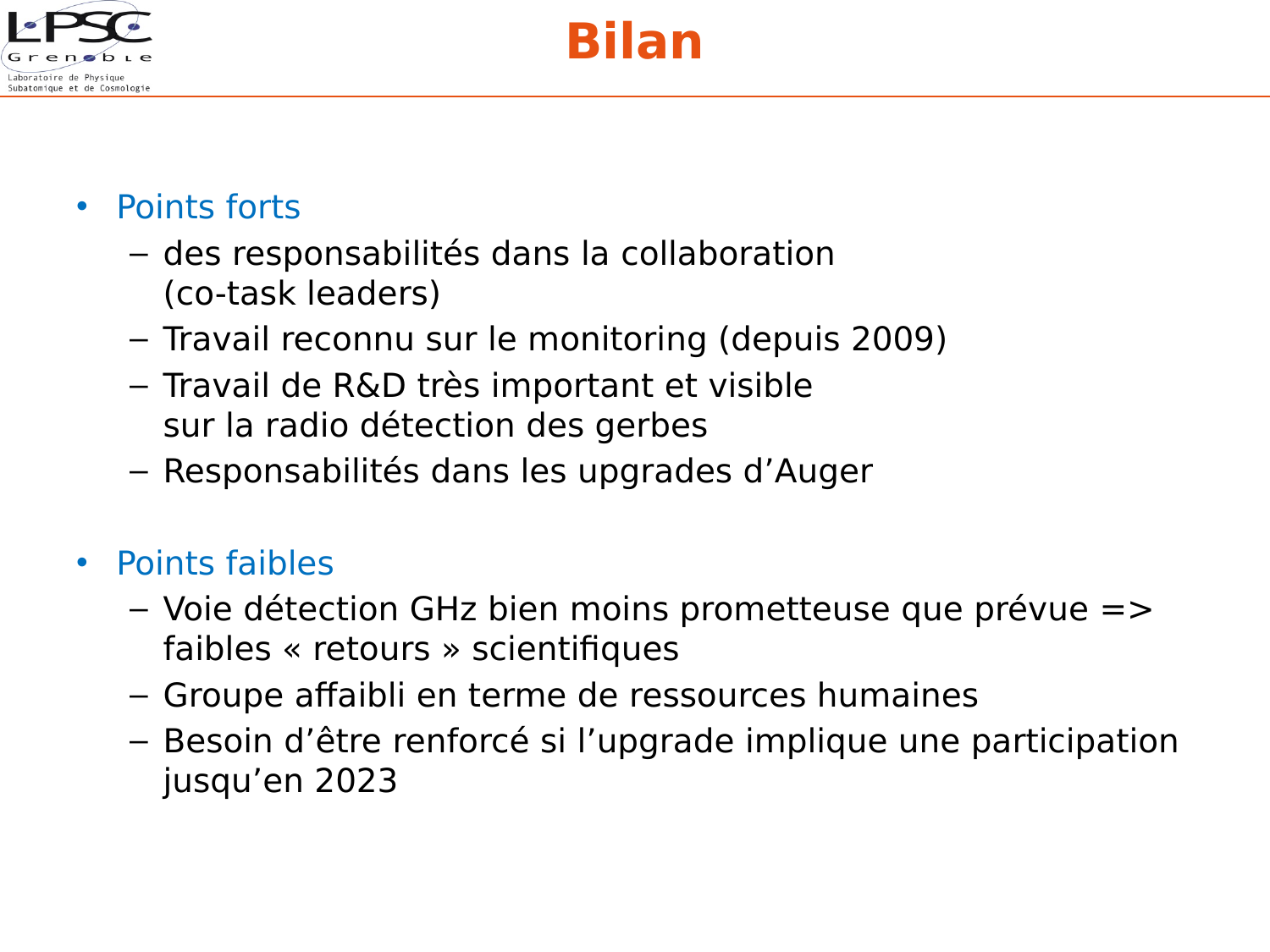

# Bilan
Points forts
des responsabilités dans la collaboration
(co-task leaders)
Travail reconnu sur le monitoring (depuis 2009)
Travail de R&D très important et visible
sur la radio détection des gerbes
Responsabilités dans les upgrades d’Auger

Points faibles
Voie détection GHz bien moins prometteuse que prévue => faibles « retours » scientifiques
Groupe affaibli en terme de ressources humaines
Besoin d’être renforcé si l’upgrade implique une participation jusqu’en 2023